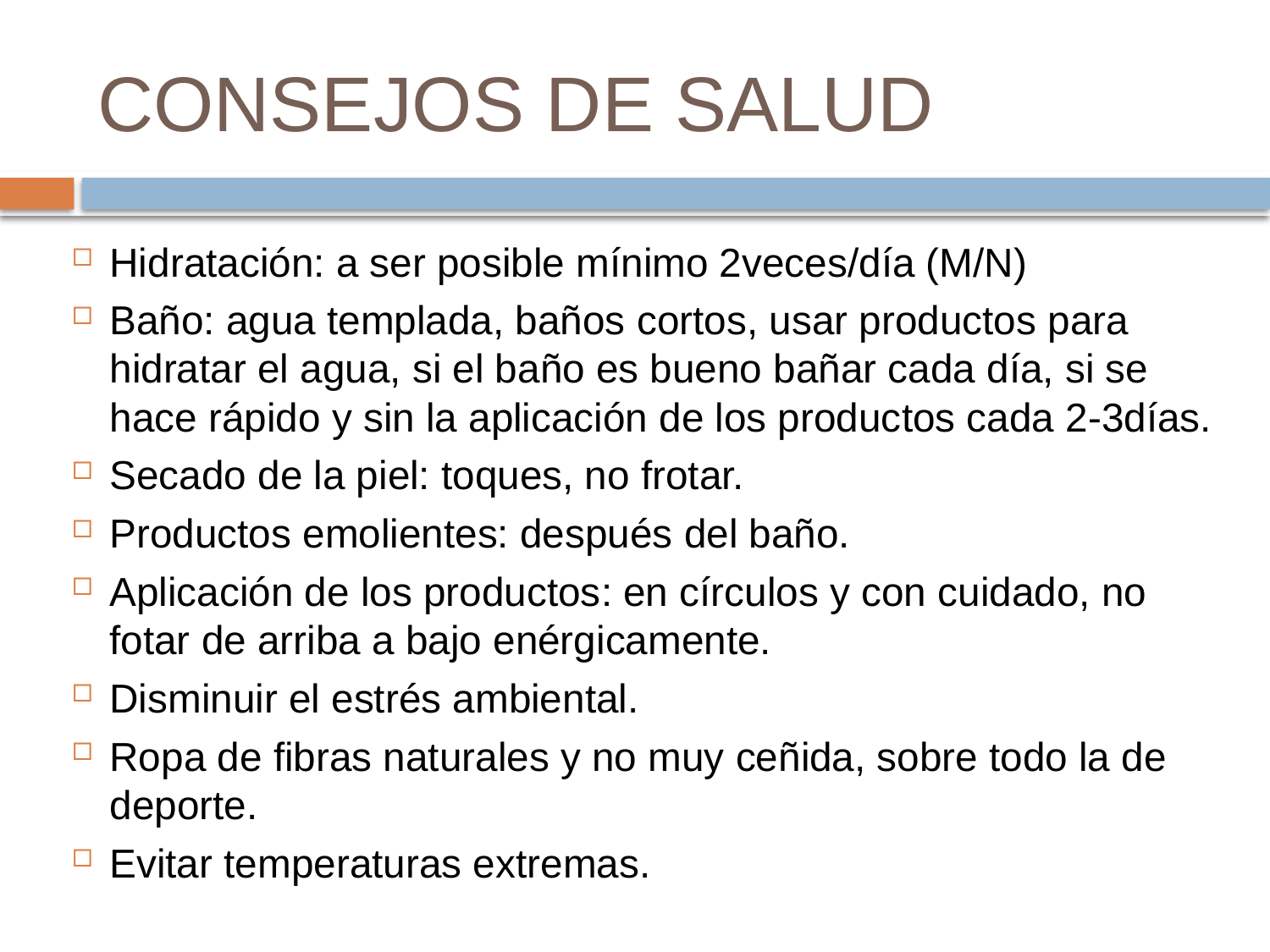

# CONSEJOS DE SALUD
Hidratación: a ser posible mínimo 2veces/día (M/N)
Baño: agua templada, baños cortos, usar productos para hidratar el agua, si el baño es bueno bañar cada día, si se hace rápido y sin la aplicación de los productos cada 2-3días.
Secado de la piel: toques, no frotar.
Productos emolientes: después del baño.
Aplicación de los productos: en círculos y con cuidado, no fotar de arriba a bajo enérgicamente.
Disminuir el estrés ambiental.
Ropa de fibras naturales y no muy ceñida, sobre todo la de deporte.
Evitar temperaturas extremas.